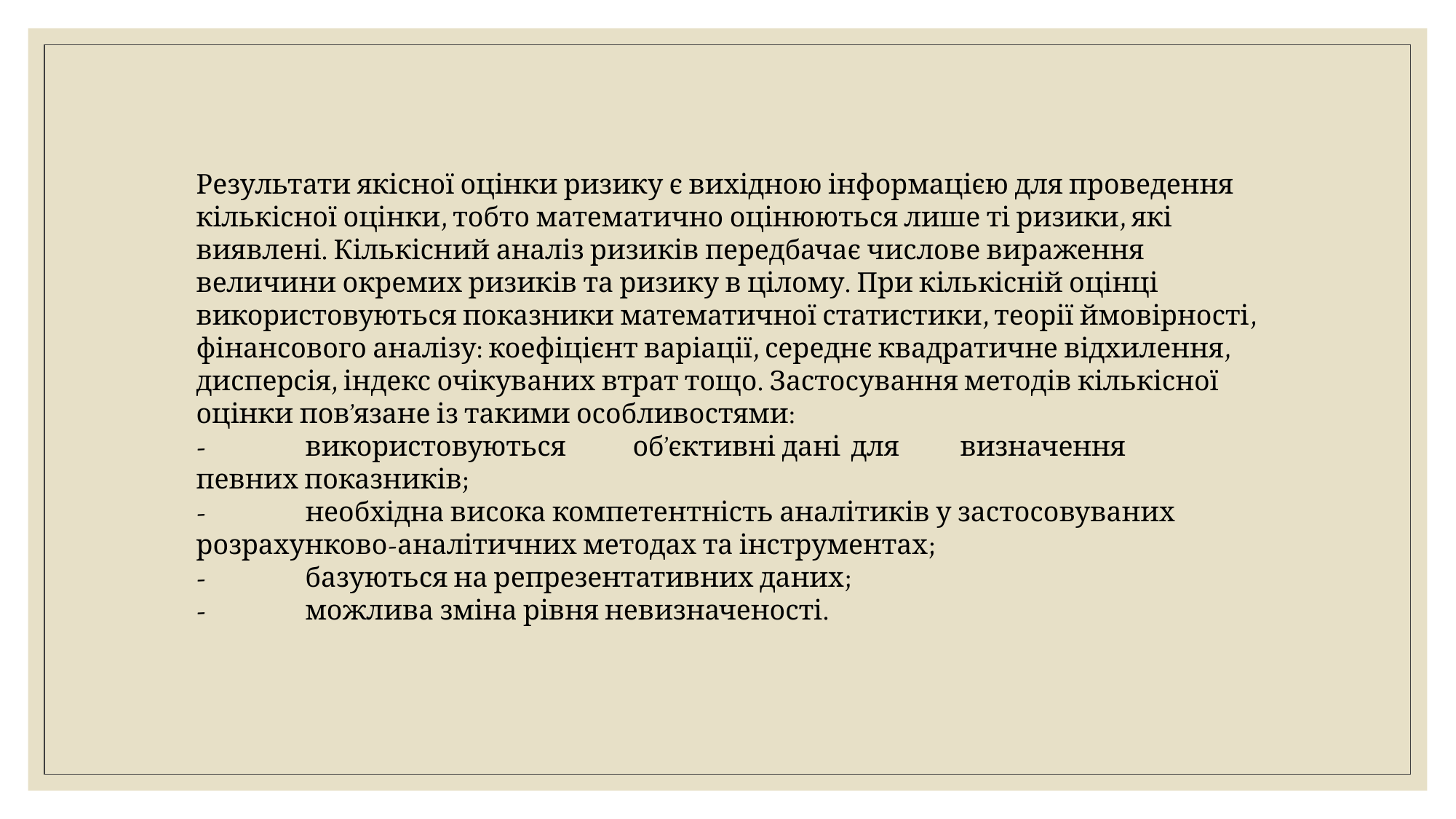

Результати якісної оцінки ризику є вихідною інформацією для проведення кількісної оцінки, тобто математично оцінюються лише ті ризики, які виявлені. Кількісний аналіз ризиків передбачає числове вираження величини окремих ризиків та ризику в цілому. При кількісній оцінці використовуються показники математичної статистики, теорії ймовірності, фінансового аналізу: коефіцієнт варіації, середнє квадратичне відхилення, дисперсія, індекс очікуваних втрат тощо. Застосування методів кількісної оцінки пов’язане із такими особливостями:
-	використовуються	об’єктивні дані	для	визначення	певних показників;
-	необхідна висока компетентність аналітиків у застосовуваних розрахунково-аналітичних методах та інструментах;
-	базуються на репрезентативних даних;
-	можлива зміна рівня невизначеності.